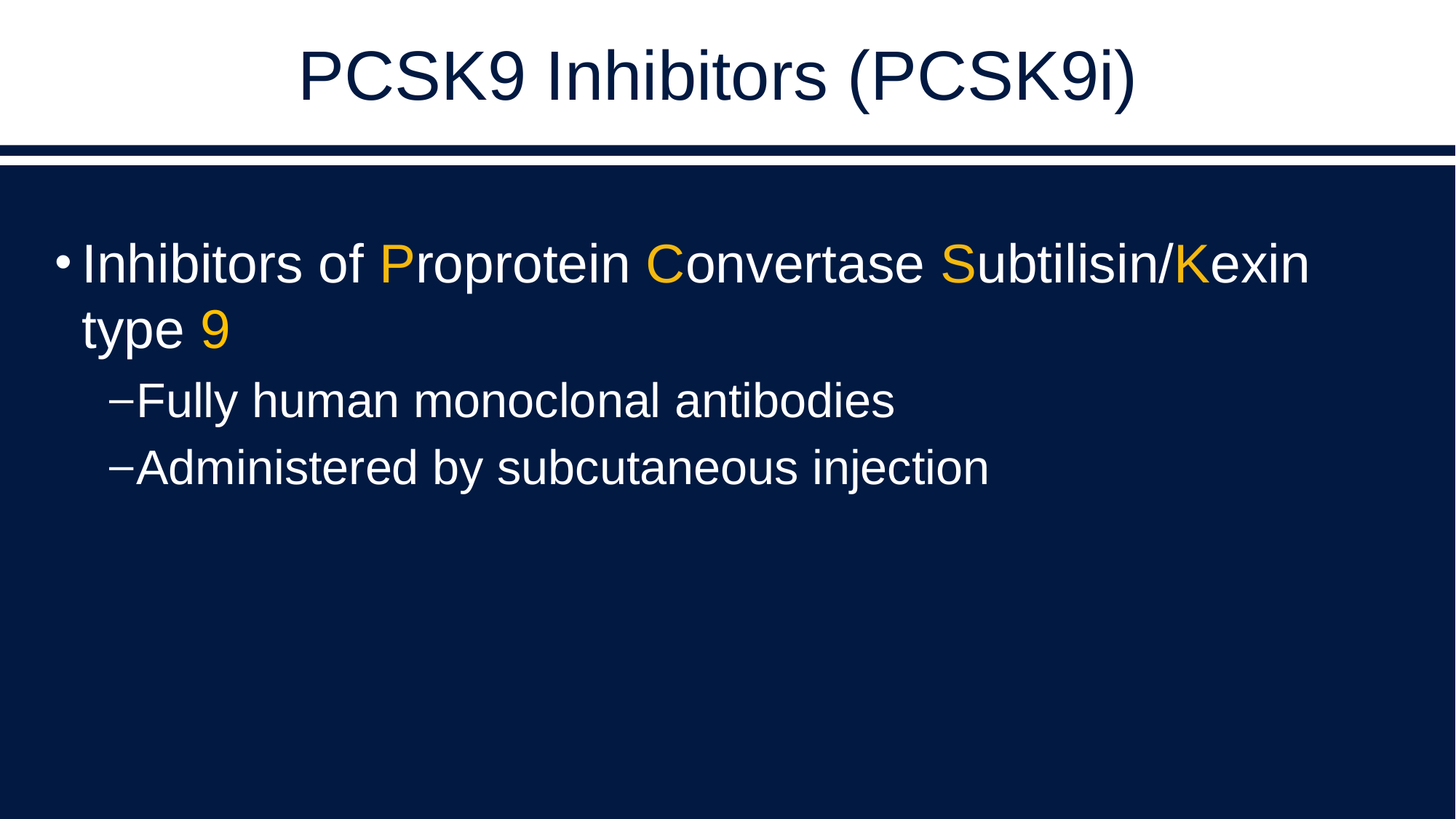

# PCSK9 Inhibitors (PCSK9i)
Inhibitors of Proprotein Convertase Subtilisin/Kexin type 9
Fully human monoclonal antibodies
Administered by subcutaneous injection